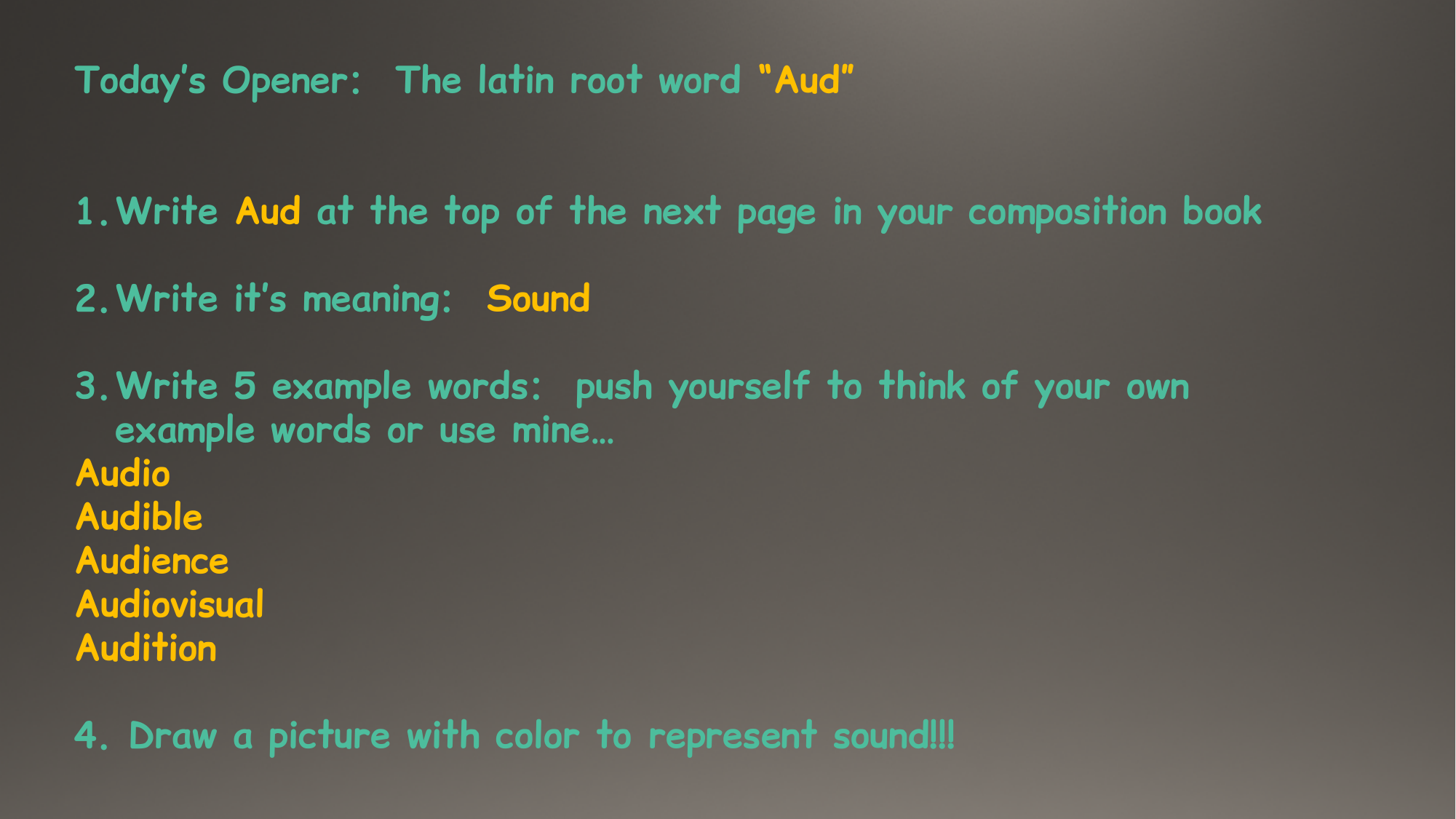

Today’s Opener:  The latin root word “Aud”

Write Aud at the top of the next page in your composition book

Write it’s meaning:  Sound

Write 5 example words:  push yourself to think of your own example words or use mine…
Audio
Audible
Audience
Audiovisual
Audition

4. Draw a picture with color to represent sound!!!

4.